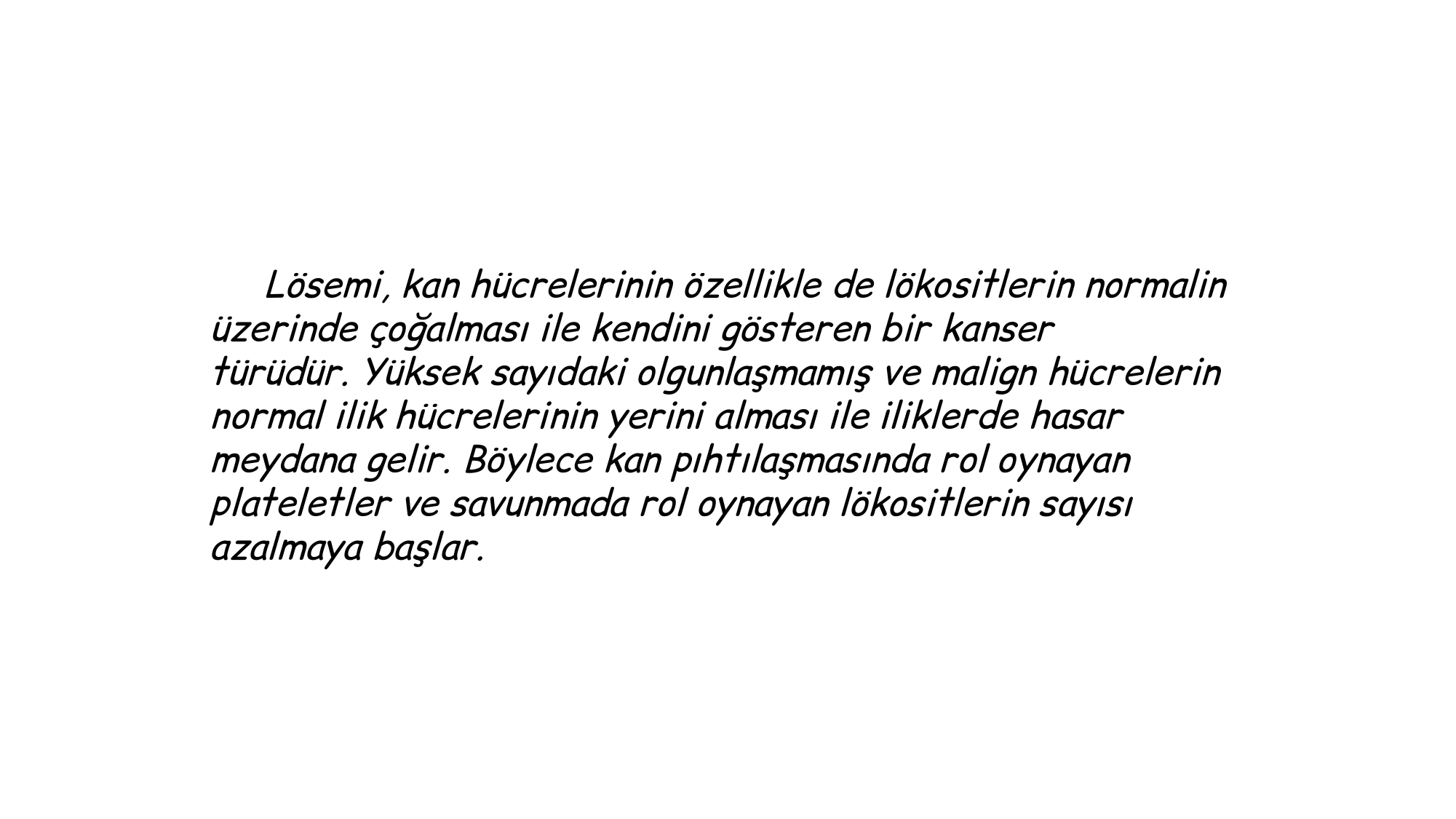

Lösemi, kan hücrelerinin özellikle de lökositlerin normalin üzerinde çoğalması ile kendini gösteren bir kanser türüdür. Yüksek sayıdaki olgunlaşmamış ve malign hücrelerin normal ilik hücrelerinin yerini alması ile iliklerde hasar meydana gelir. Böylece kan pıhtılaşmasında rol oynayan plateletler ve savunmada rol oynayan lökositlerin sayısı azalmaya başlar.